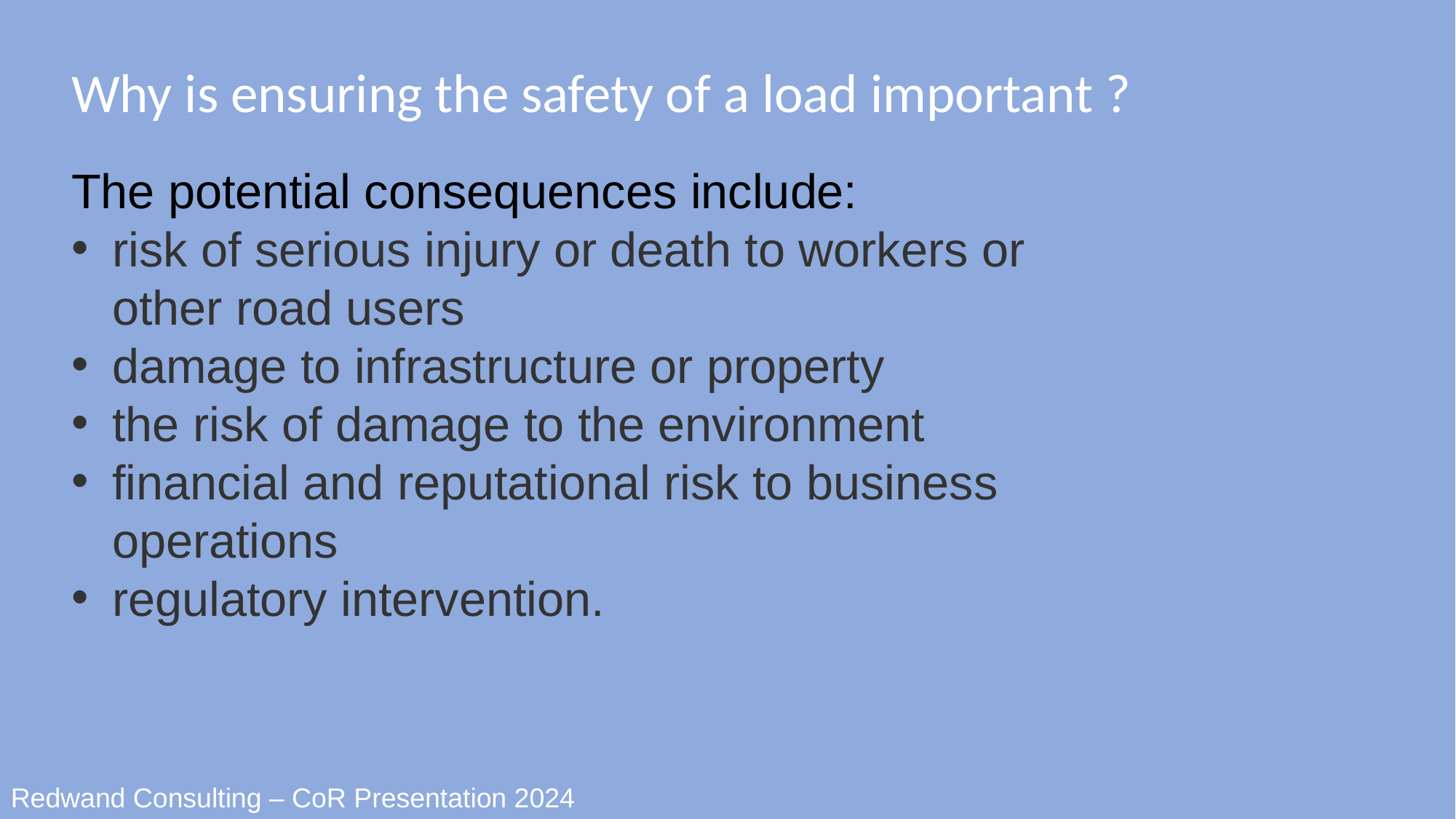

# Why is ensuring the safety of a load important ?
The potential consequences include:
risk of serious injury or death to workers or other road users
damage to infrastructure or property
the risk of damage to the environment
financial and reputational risk to business operations
regulatory intervention.